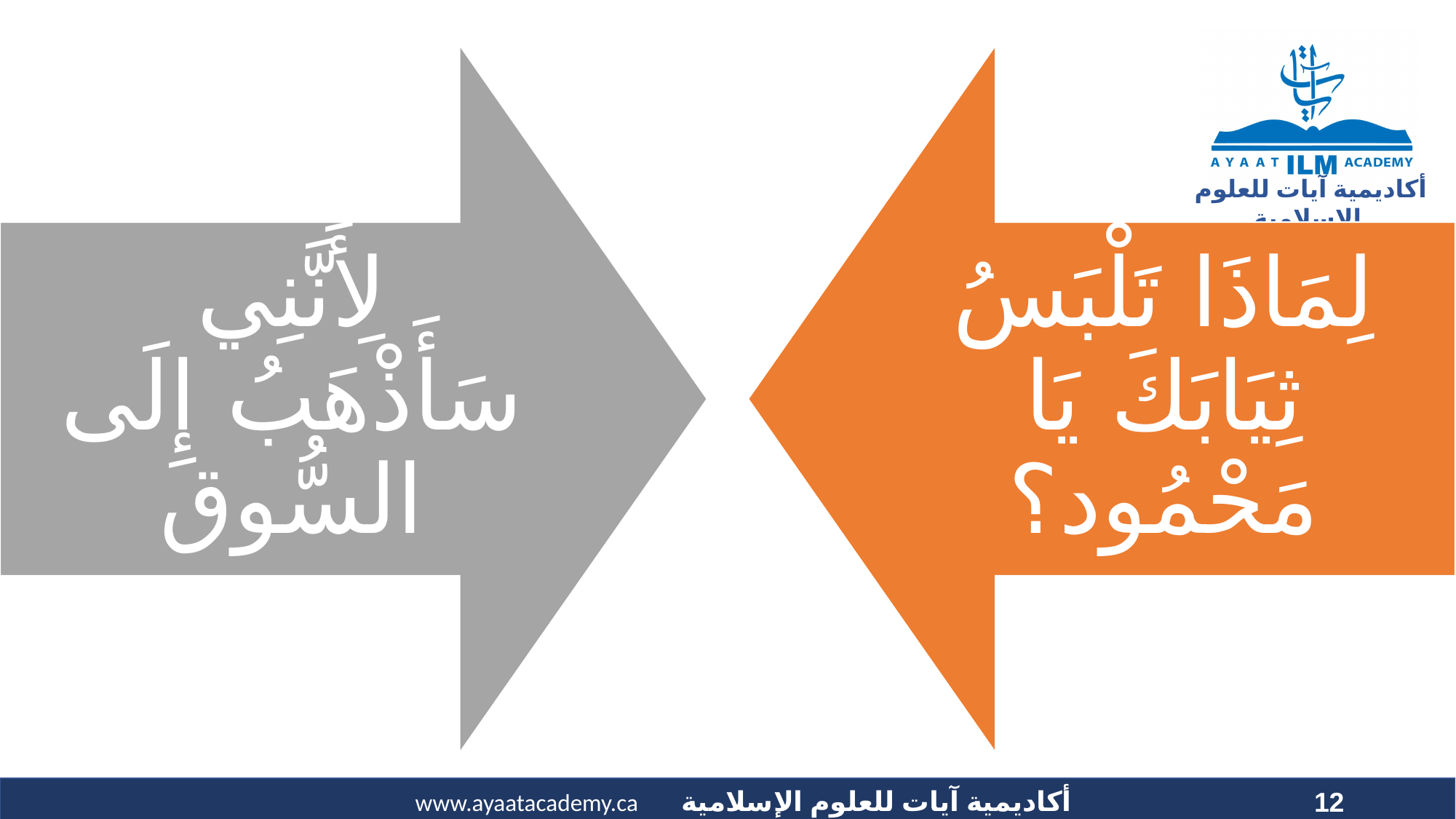

لِمَاذَا تَلْبَسُ ثِيَابَكَ يَا مَحْمُود؟
لِأَنَّنِي سَأَذْهَبُ إِلَى السُّوق
12